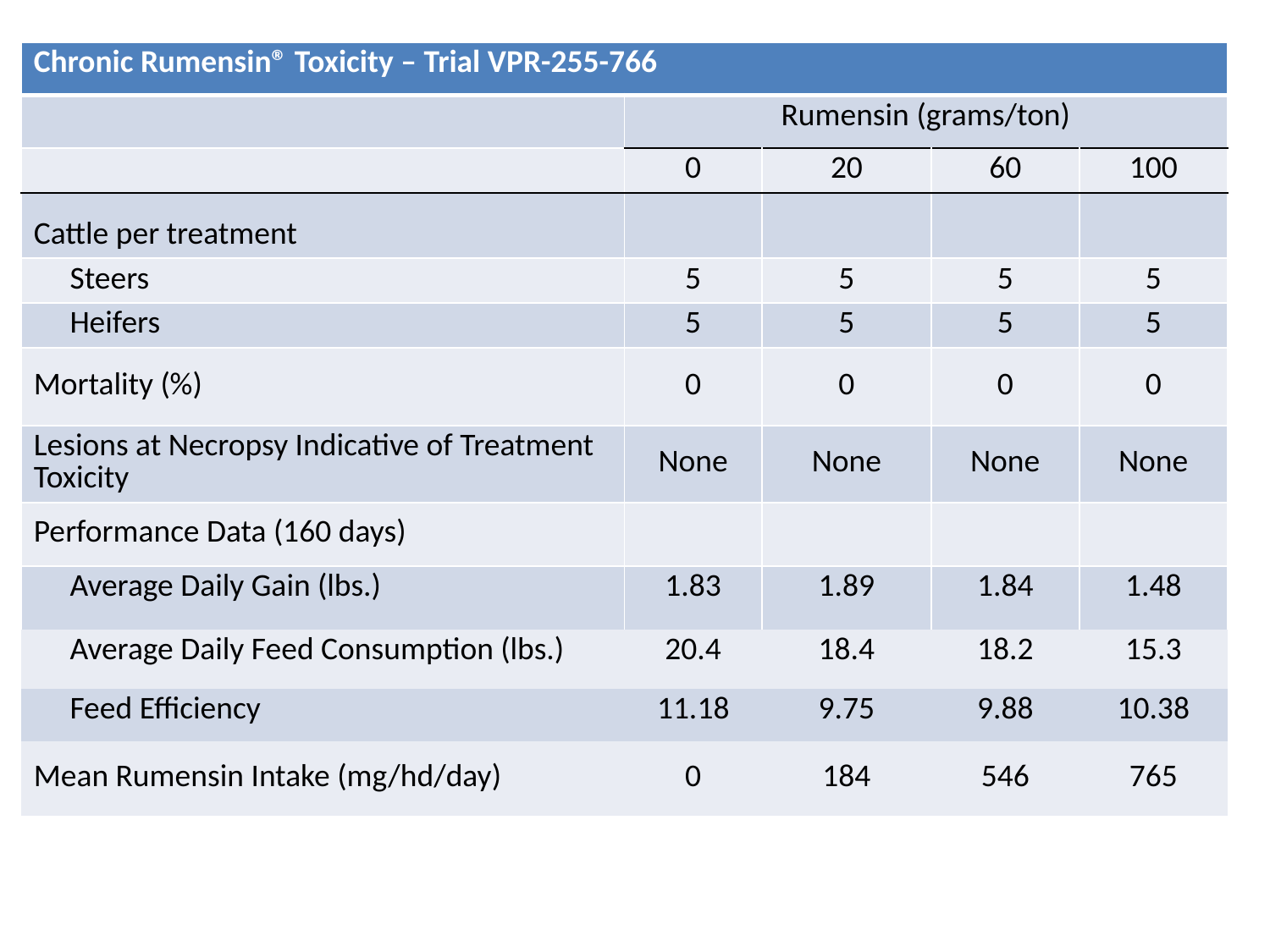

| Chronic Rumensin® Toxicity – Trial VPR-255-766 |  |  |  |  |
| --- | --- | --- | --- | --- |
|  | Rumensin (grams/ton) |  |  |  |
|  | 0 | 20 | 60 | 100 |
| Cattle per treatment |  |  |  |  |
| Steers | 5 | 5 | 5 | 5 |
| Heifers | 5 | 5 | 5 | 5 |
| Mortality (%) | 0 | 0 | 0 | 0 |
| Lesions at Necropsy Indicative of Treatment Toxicity | None | None | None | None |
| Performance Data (160 days) |  |  |  |  |
| Average Daily Gain (lbs.) | 1.83 | 1.89 | 1.84 | 1.48 |
| Average Daily Feed Consumption (lbs.) | 20.4 | 18.4 | 18.2 | 15.3 |
| Feed Efficiency | 11.18 | 9.75 | 9.88 | 10.38 |
| Mean Rumensin Intake (mg/hd/day) | 0 | 184 | 546 | 765 |